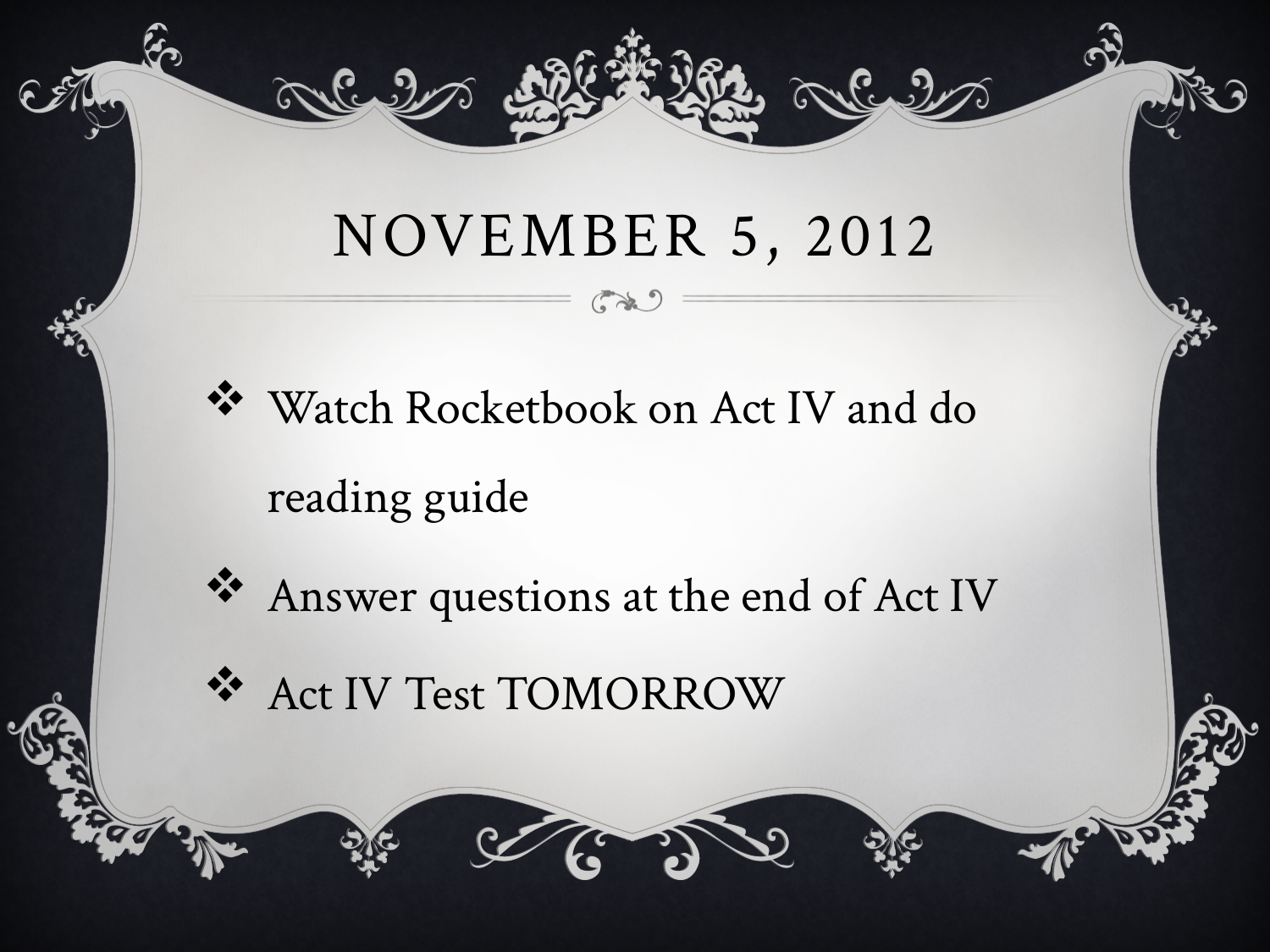

# November 5, 2012
Watch Rocketbook on Act IV and do reading guide
Answer questions at the end of Act IV
Act IV Test TOMORROW